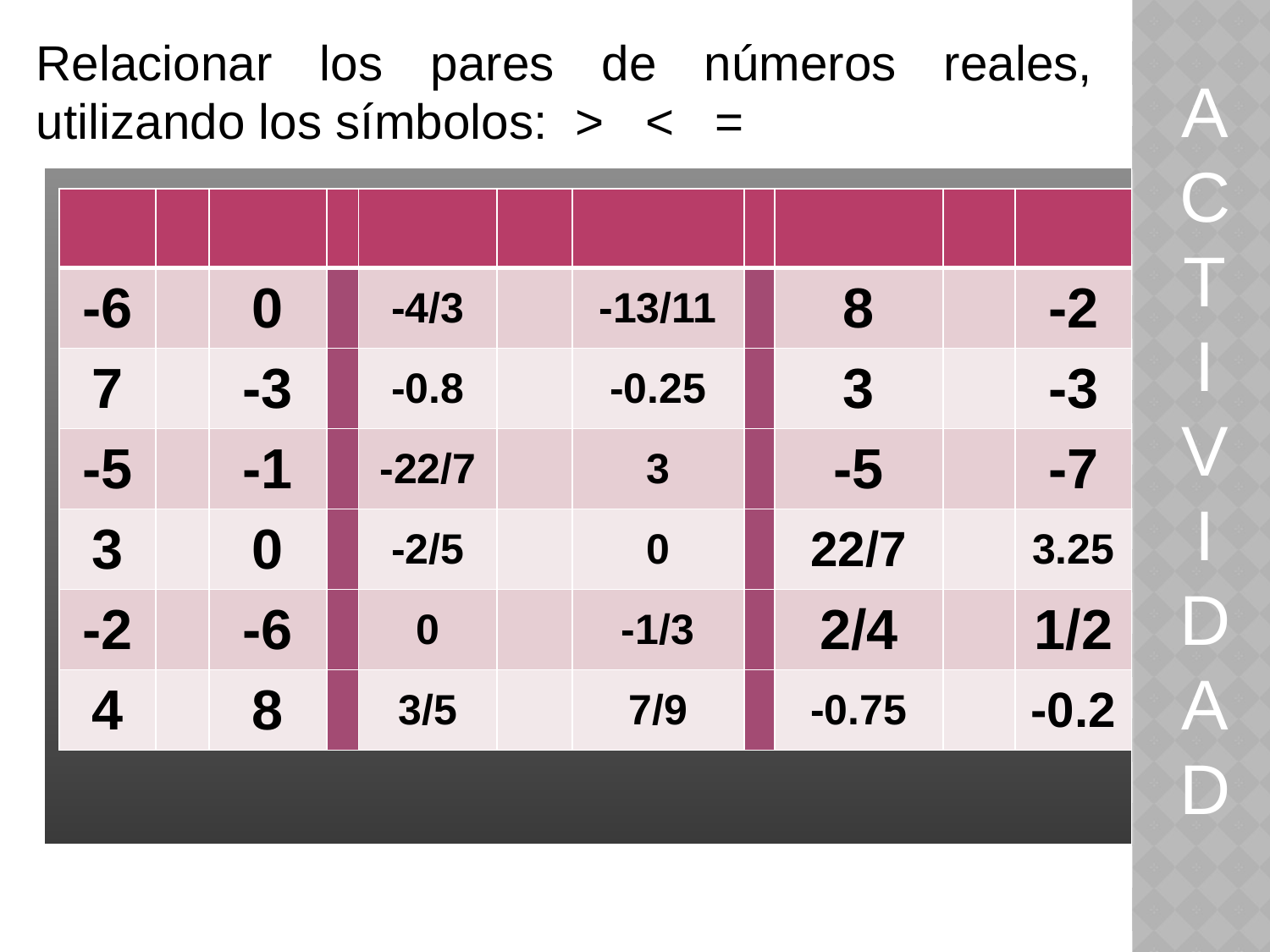

# Relacionar los pares de números reales, utilizando los símbolos:  >   <   =
A
C
T
I
V
I
D
A
D

|  |  |  |  |  |  |  |  |  |  |  |
| --- | --- | --- | --- | --- | --- | --- | --- | --- | --- | --- |
| -6 |  | 0 |  | -4/3 |  | -13/11 |  | 8 |  | -2 |
| 7 |  | -3 |  | -0.8 |  | -0.25 |  | 3 |  | -3 |
| -5 |  | -1 |  | -22/7 |  | 3 |  | -5 |  | -7 |
| 3 |  | 0 |  | -2/5 |  | 0 |  | 22/7 |  | 3.25 |
| -2 |  | -6 |  | 0 |  | -1/3 |  | 2/4 |  | 1/2 |
| 4 |  | 8 |  | 3/5 |  | 7/9 |  | -0.75 |  | -0.2 |